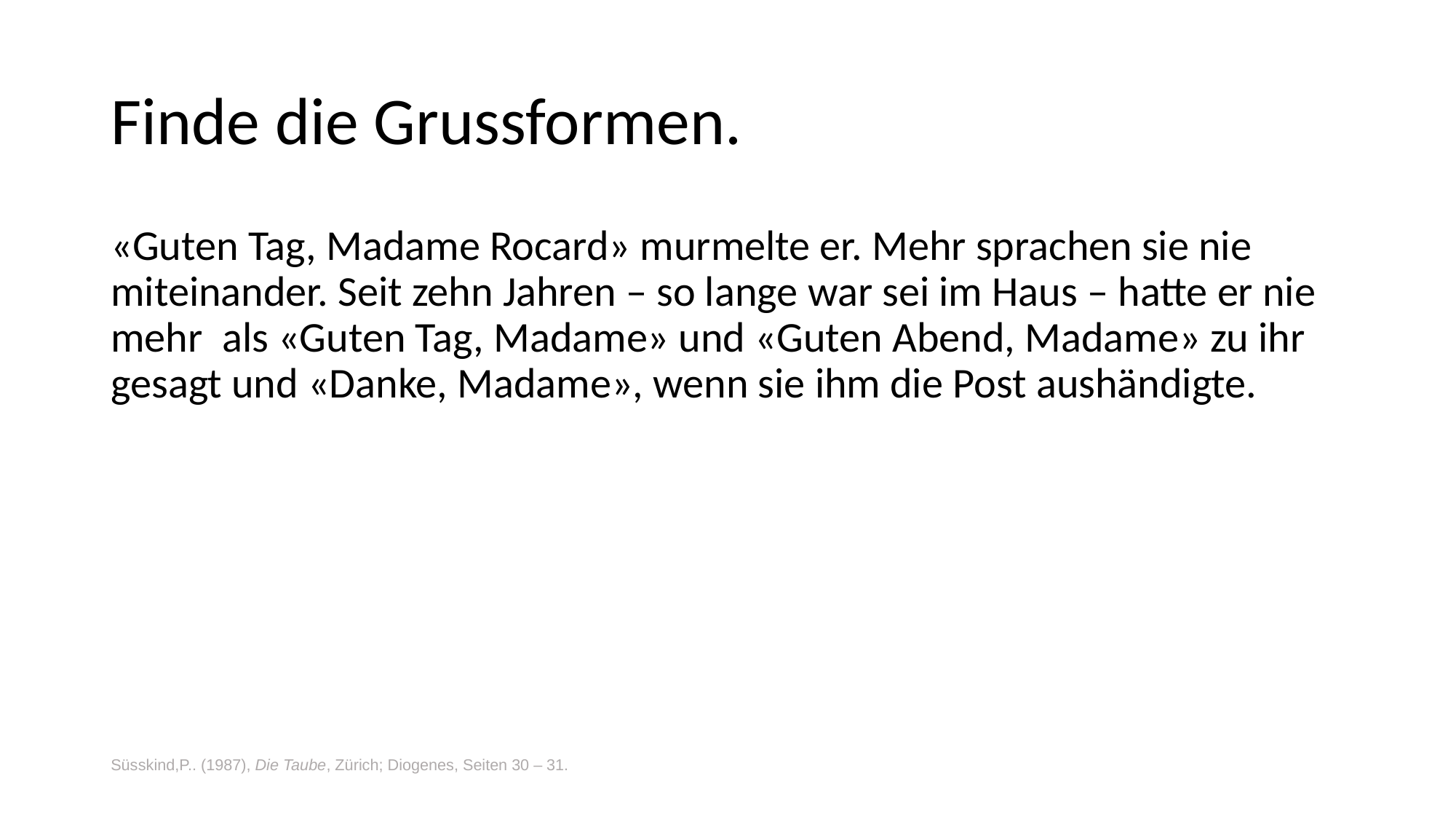

# Finde die Grussformen.
«Guten Tag, Madame Rocard» murmelte er. Mehr sprachen sie nie miteinander. Seit zehn Jahren – so lange war sei im Haus – hatte er nie mehr  als «Guten Tag, Madame» und «Guten Abend, Madame» zu ihr gesagt und «Danke, Madame», wenn sie ihm die Post aushändigte.
Süsskind,P.. (1987), Die Taube, Zürich; Diogenes, Seiten 30 – 31.